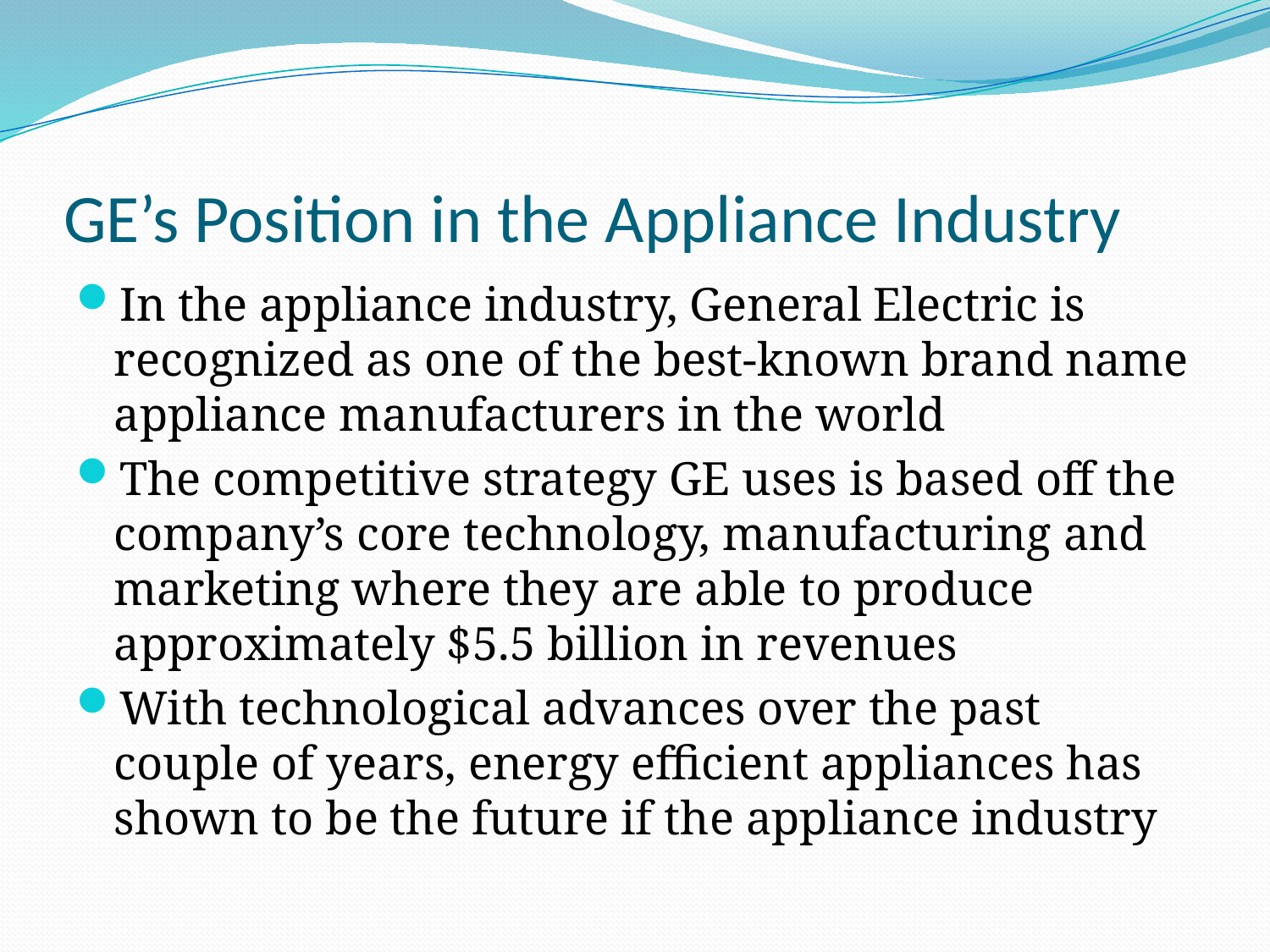

# GE’s Position in the Appliance Industry
In the appliance industry, General Electric is recognized as one of the best-known brand name appliance manufacturers in the world
The competitive strategy GE uses is based off the company’s core technology, manufacturing and marketing where they are able to produce approximately $5.5 billion in revenues
With technological advances over the past couple of years, energy efficient appliances has shown to be the future if the appliance industry